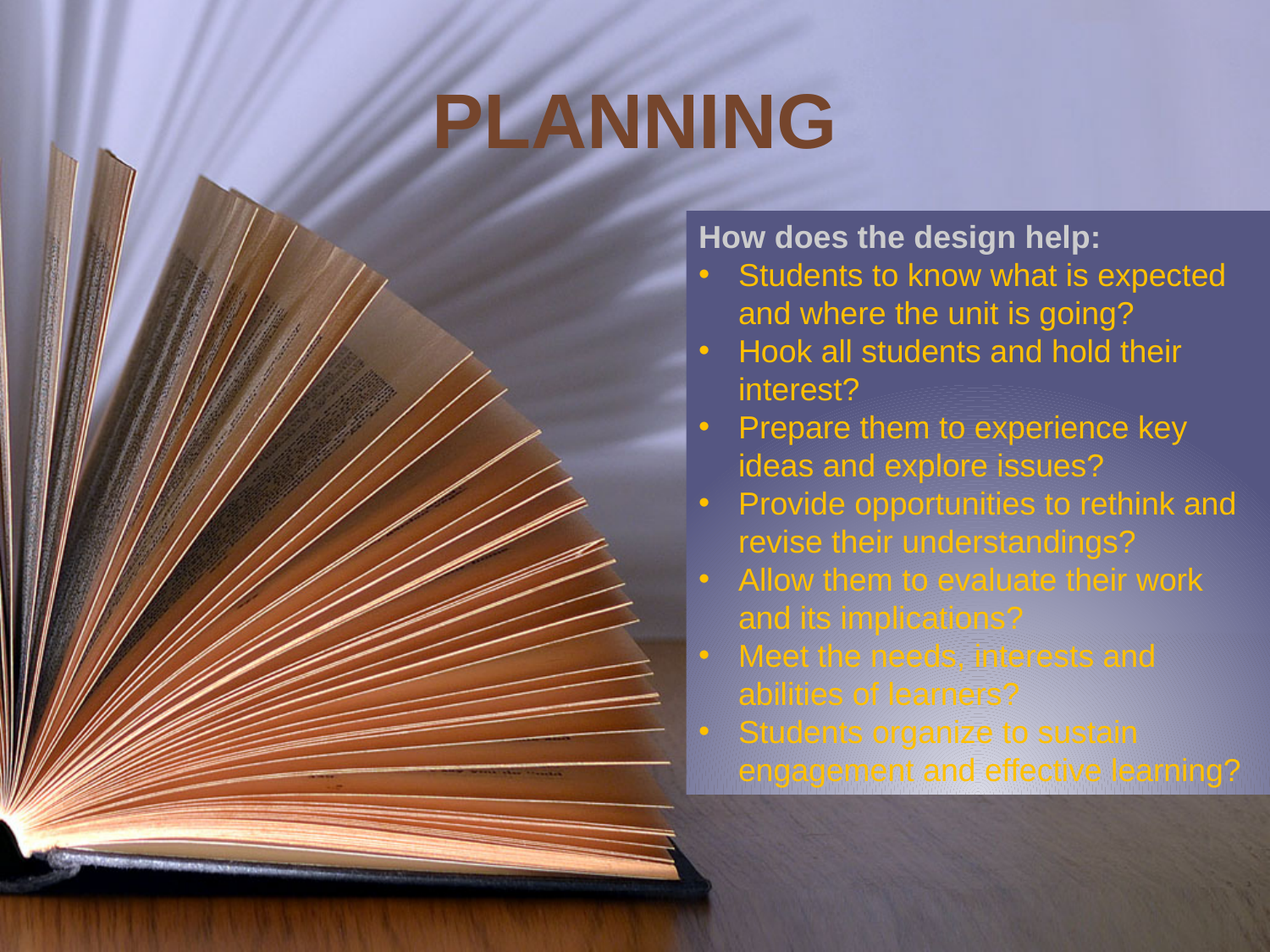

# PLANNING
How does the design help:
Students to know what is expected and where the unit is going?
Hook all students and hold their interest?
Prepare them to experience key ideas and explore issues?
Provide opportunities to rethink and revise their understandings?
Allow them to evaluate their work and its implications?
Meet the needs, interests and abilities of learners?
Students organize to sustain engagement and effective learning?